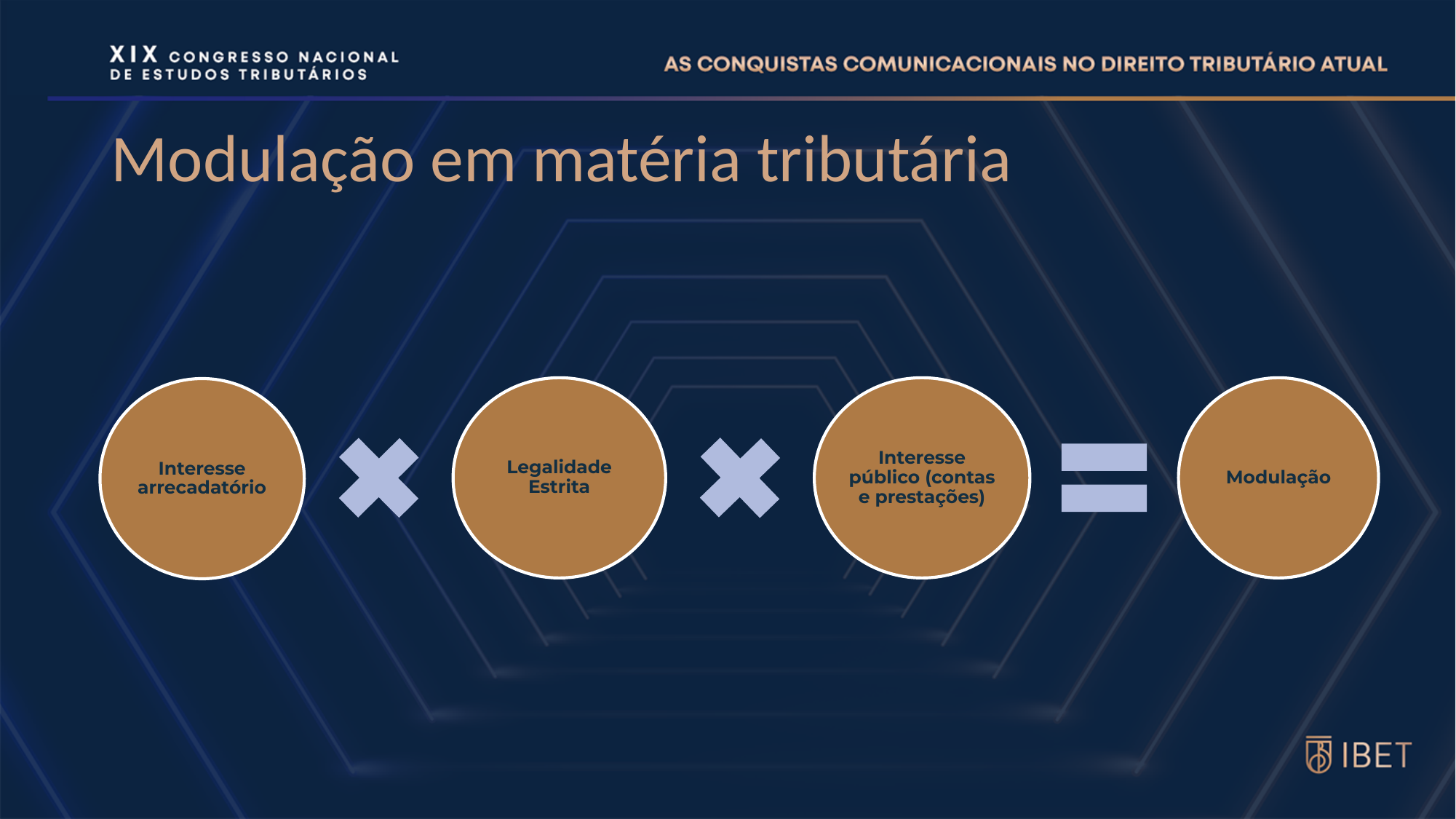

# Modulação em matéria tributária
Interesse arrecadatório

Legalidade Estrita

Interesse público (contas e prestações)

Modulação